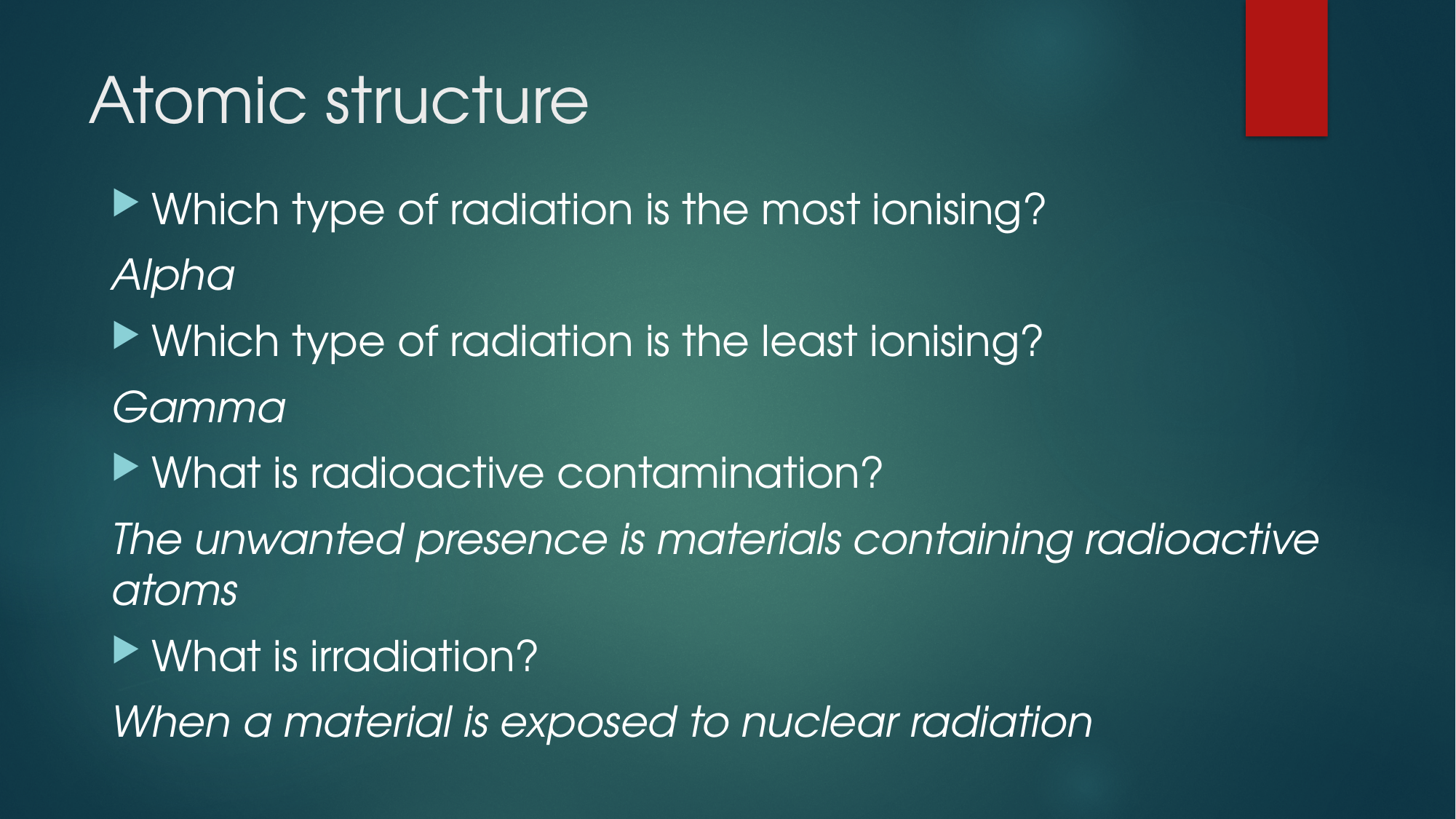

# Atomic structure
Which type of radiation is the most ionising?
Alpha
Which type of radiation is the least ionising?
Gamma
What is radioactive contamination?
The unwanted presence is materials containing radioactive atoms
What is irradiation?
When a material is exposed to nuclear radiation